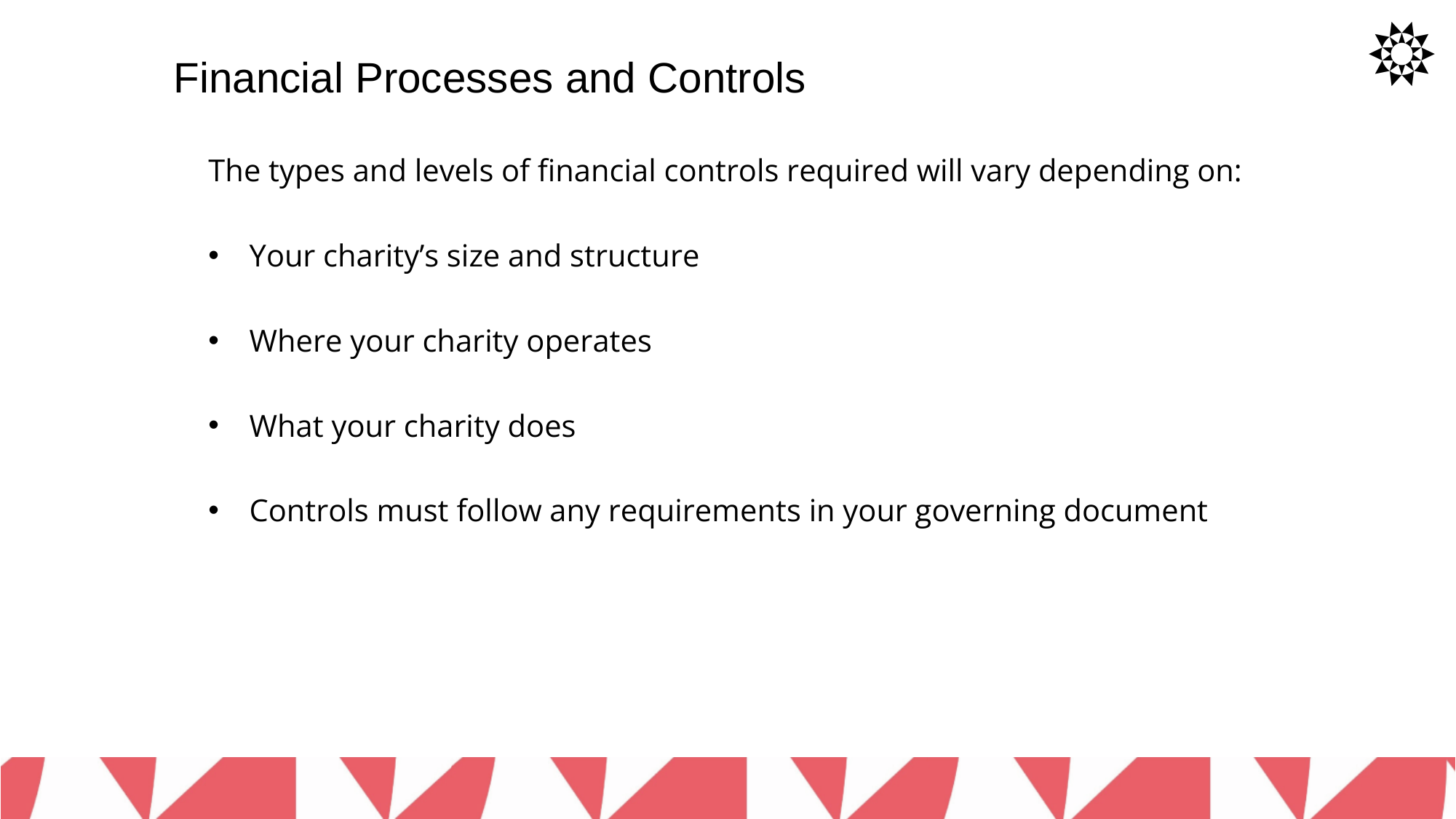

Financial Processes and Controls
The types and levels of financial controls required will vary depending on:

Your charity’s size and structure

Where your charity operates

What your charity does

Controls must follow any requirements in your governing document

12